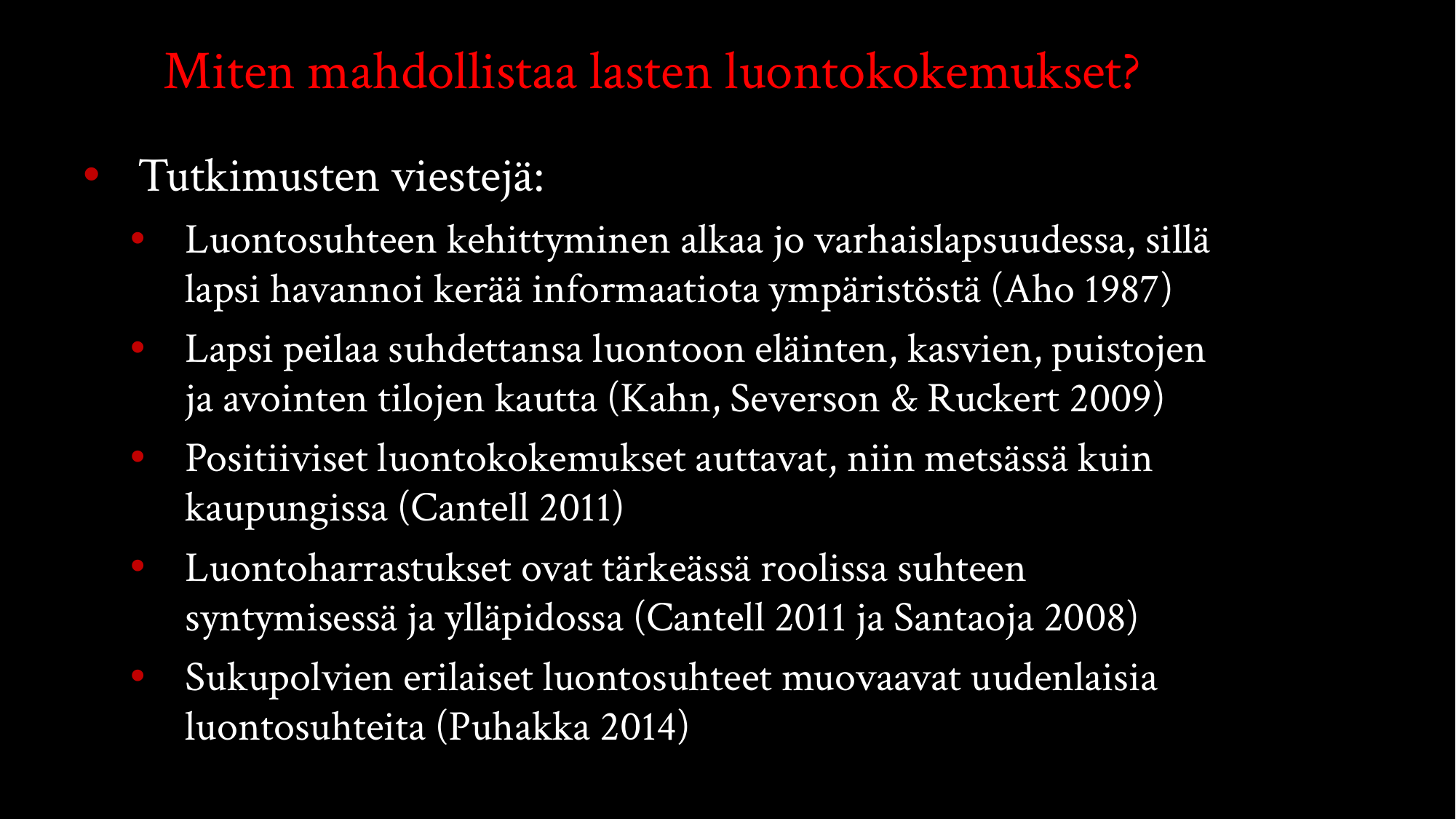

# Miten mahdollistaa lasten luontokokemukset?
Tutkimusten viestejä:
Luontosuhteen kehittyminen alkaa jo varhaislapsuudessa, sillä lapsi havannoi kerää informaatiota ympäristöstä (Aho 1987)
Lapsi peilaa suhdettansa luontoon eläinten, kasvien, puistojen ja avointen tilojen kautta (Kahn, Severson & Ruckert 2009)
Positiiviset luontokokemukset auttavat, niin metsässä kuin kaupungissa (Cantell 2011)
Luontoharrastukset ovat tärkeässä roolissa suhteen syntymisessä ja ylläpidossa (Cantell 2011 ja Santaoja 2008)
Sukupolvien erilaiset luontosuhteet muovaavat uudenlaisia luontosuhteita (Puhakka 2014)